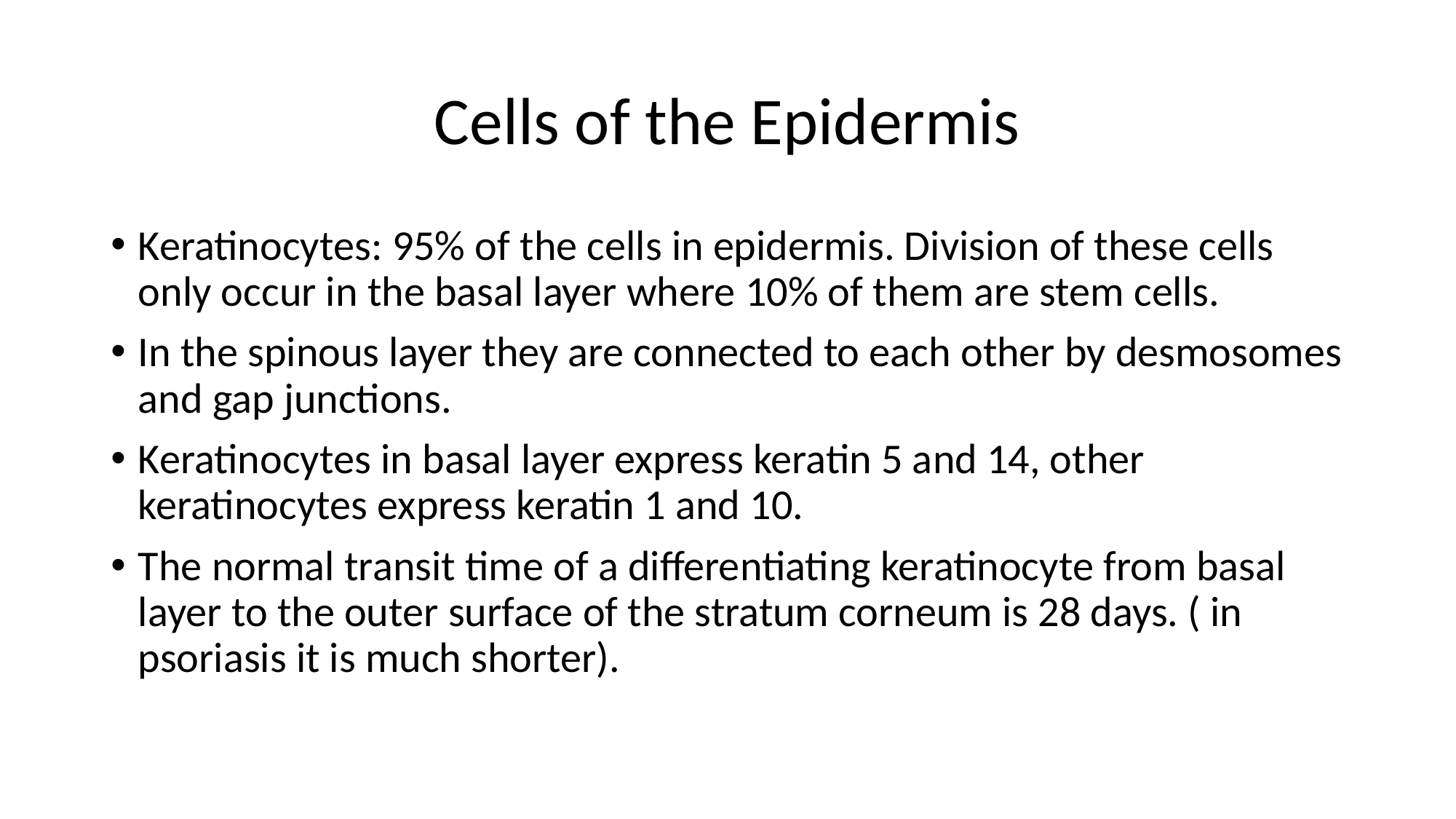

# Cells of the Epidermis
Keratinocytes: 95% of the cells in epidermis. Division of these cells only occur in the basal layer where 10% of them are stem cells.
In the spinous layer they are connected to each other by desmosomes and gap junctions.
Keratinocytes in basal layer express keratin 5 and 14, other keratinocytes express keratin 1 and 10.
The normal transit time of a differentiating keratinocyte from basal layer to the outer surface of the stratum corneum is 28 days. ( in psoriasis it is much shorter).